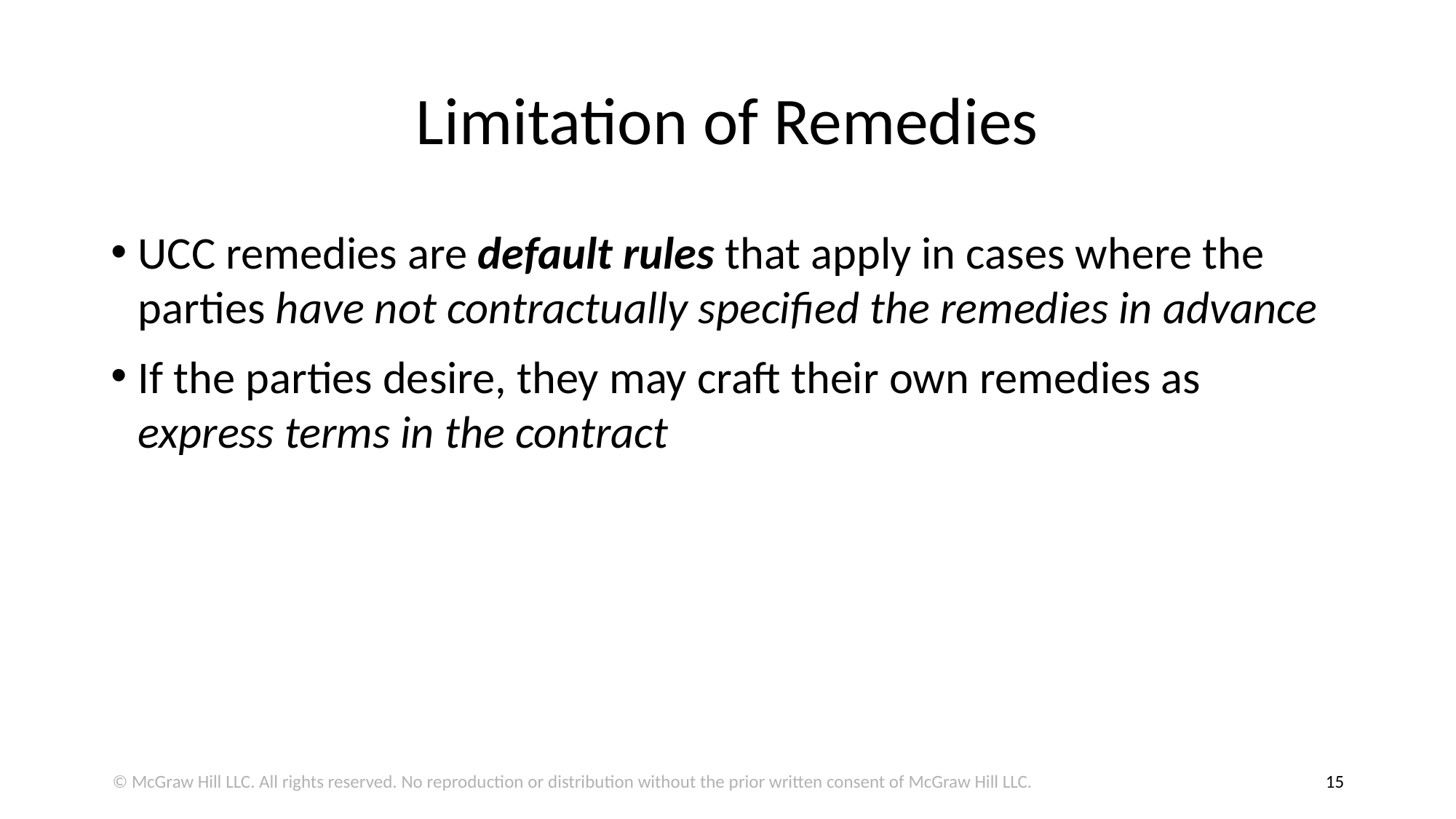

# Limitation of Remedies
UCC remedies are default rules that apply in cases where the parties have not contractually specified the remedies in advance
If the parties desire, they may craft their own remedies as express terms in the contract
© McGraw Hill LLC. All rights reserved. No reproduction or distribution without the prior written consent of McGraw Hill LLC.
15